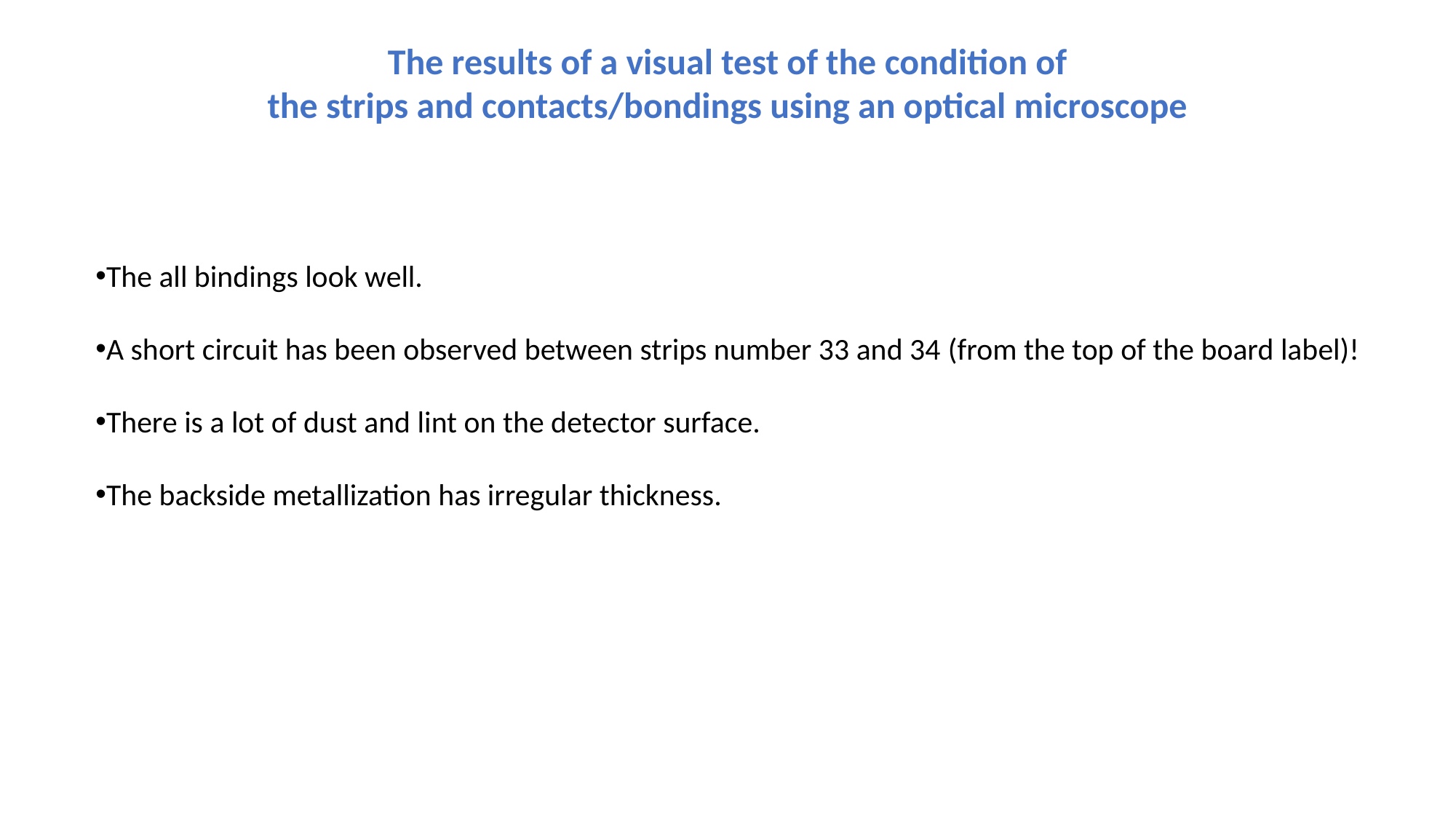

The results of a visual test of the condition of
the strips and contacts/bondings using an optical microscope
The all bindings look well.
A short circuit has been observed between strips number 33 and 34 (from the top of the board label)!
There is a lot of dust and lint on the detector surface.
The backside metallization has irregular thickness.